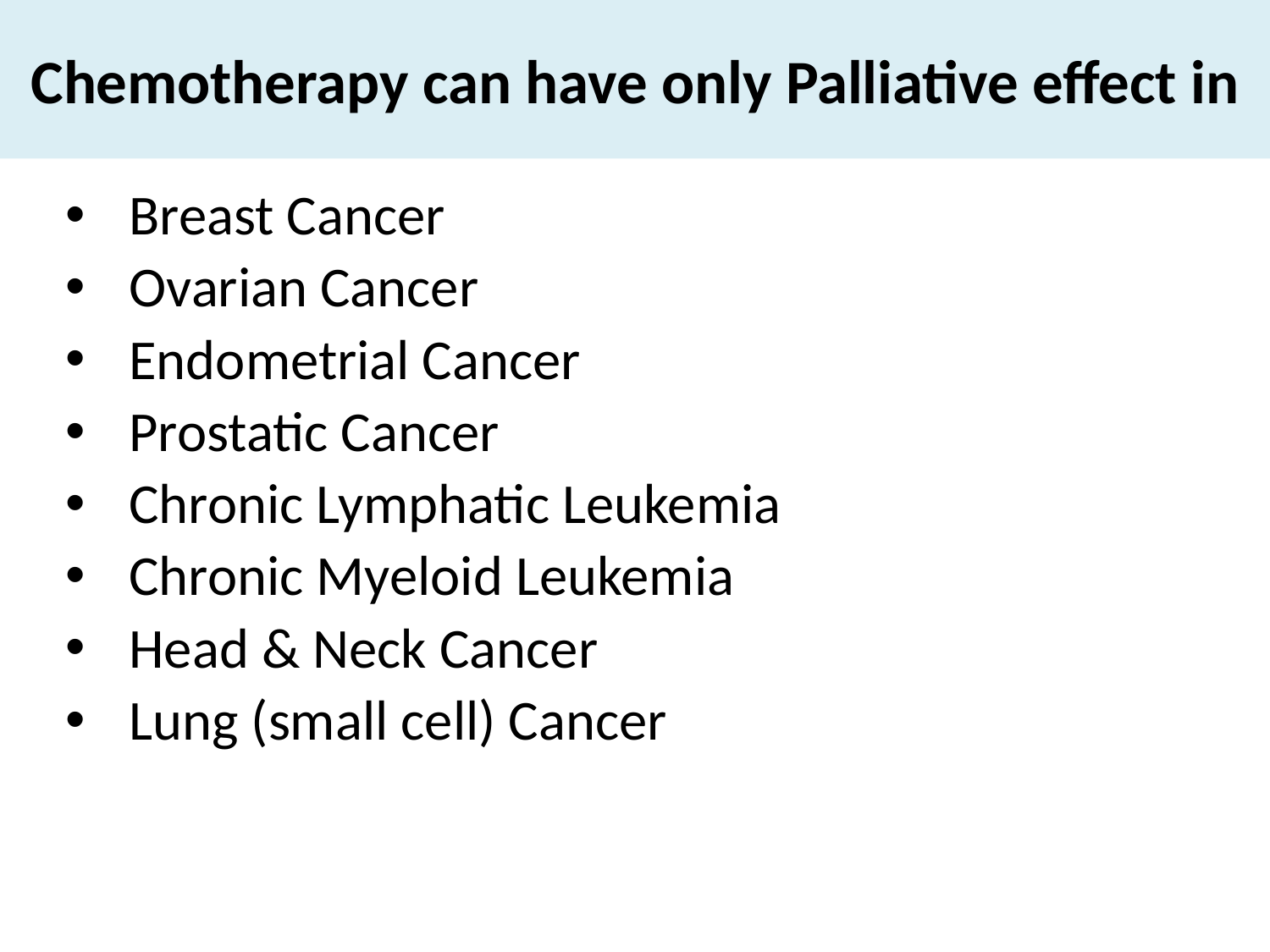

# Chemotherapy can have only Palliative effect in
Breast Cancer
Ovarian Cancer
Endometrial Cancer
Prostatic Cancer
Chronic Lymphatic Leukemia
Chronic Myeloid Leukemia
Head & Neck Cancer
Lung (small cell) Cancer